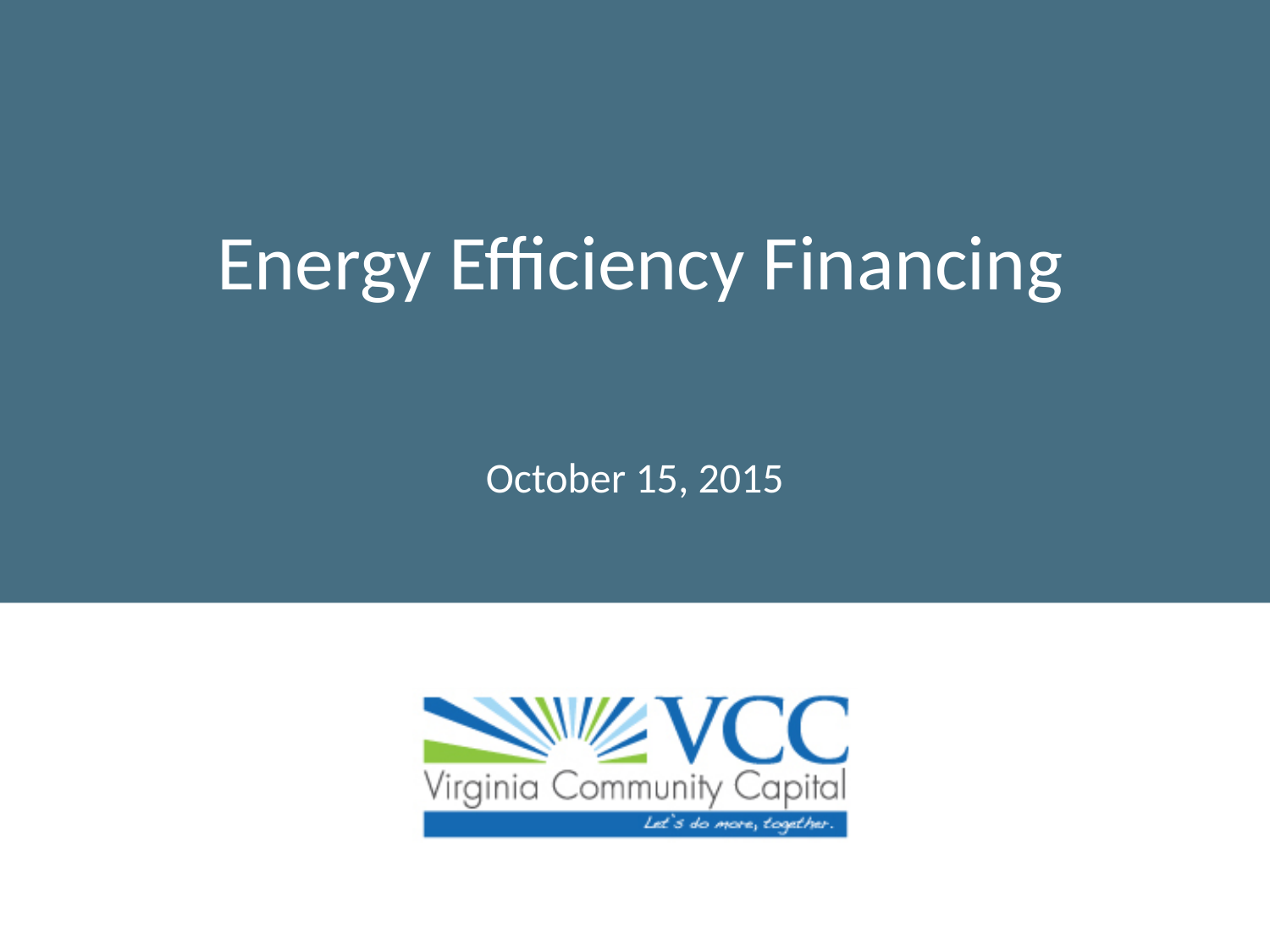

# Energy Efficiency Financing
October 15, 2015